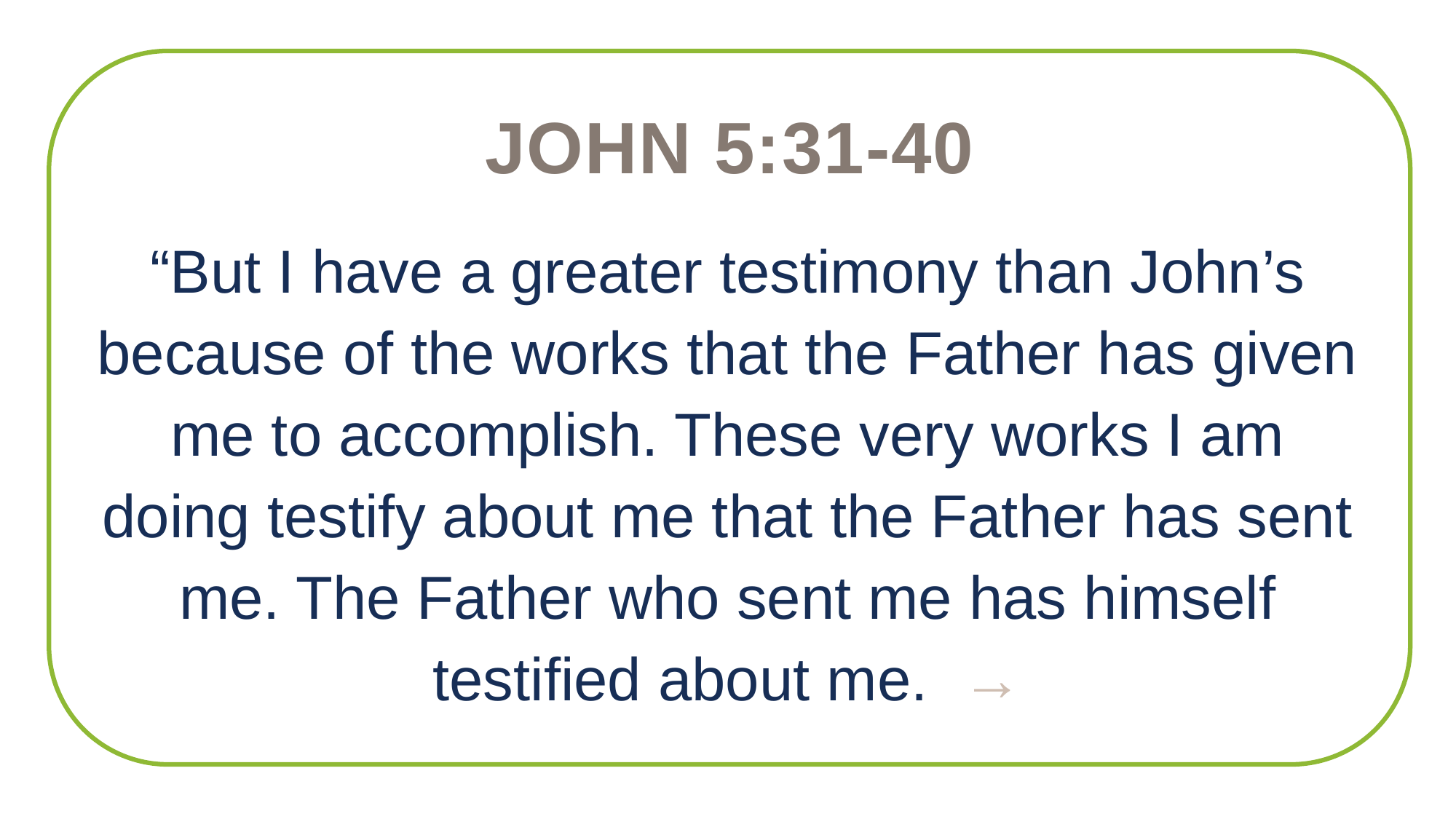

John 5:31-40
“But I have a greater testimony than John’s because of the works that the Father has given me to accomplish. These very works I am doing testify about me that the Father has sent me. The Father who sent me has himself testified about me.  →